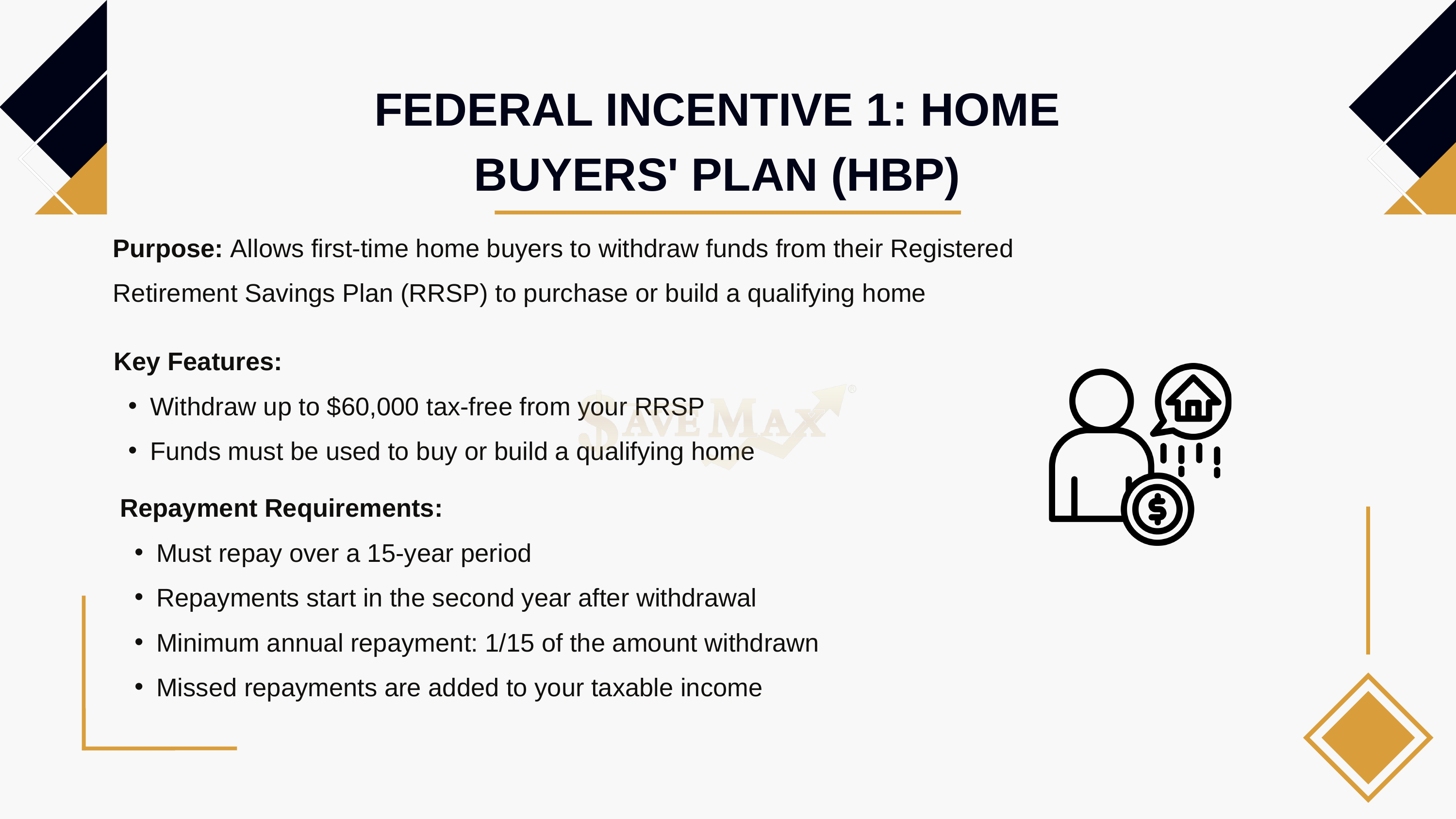

FEDERAL INCENTIVE 1: HOME BUYERS' PLAN (HBP)

Purpose: Allows first-time home buyers to withdraw funds from their Registered Retirement Savings Plan (RRSP) to purchase or build a qualifying home
 Key Features:
Withdraw up to $60,000 tax-free from your RRSP
Funds must be used to buy or build a qualifying home

 Repayment Requirements:
Must repay over a 15-year period
Repayments start in the second year after withdrawal
Minimum annual repayment: 1/15 of the amount withdrawn
Missed repayments are added to your taxable income